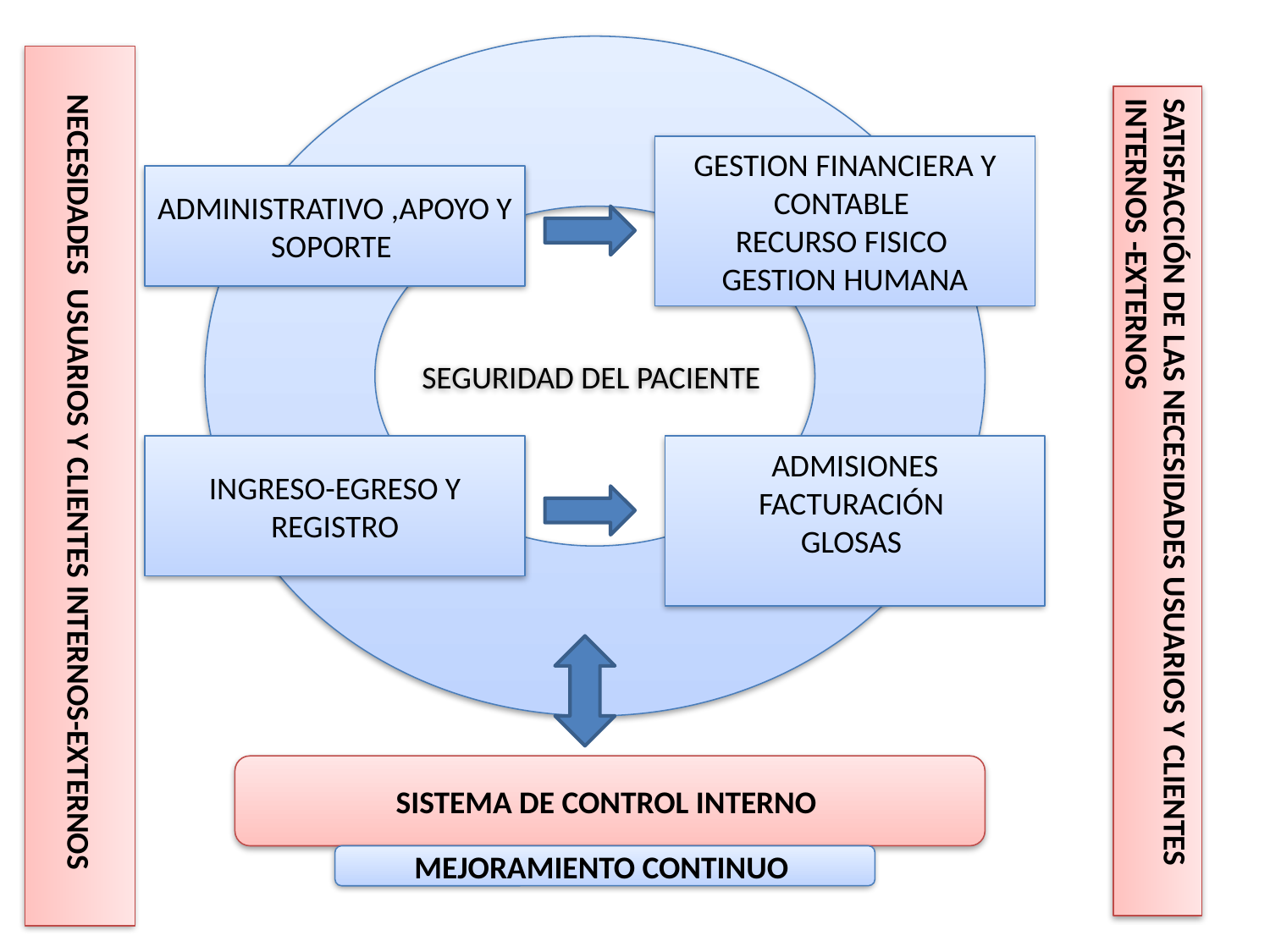

SEGURIDAD DEL PACIENTE
GESTION FINANCIERA Y CONTABLE
RECURSO FISICO
GESTION HUMANA
ADMINISTRATIVO ,APOYO Y SOPORTE

NECESIDADES  USUARIOS Y CLIENTES INTERNOS-EXTERNOS
INGRESO-EGRESO Y REGISTRO
ADMISIONES
FACTURACIÓN
GLOSAS

SATISFACCIÓN DE LAS NECESIDADES USUARIOS Y CLIENTES INTERNOS -EXTERNOS

SISTEMA DE CONTROL INTERNO
MEJORAMIENTO CONTINUO